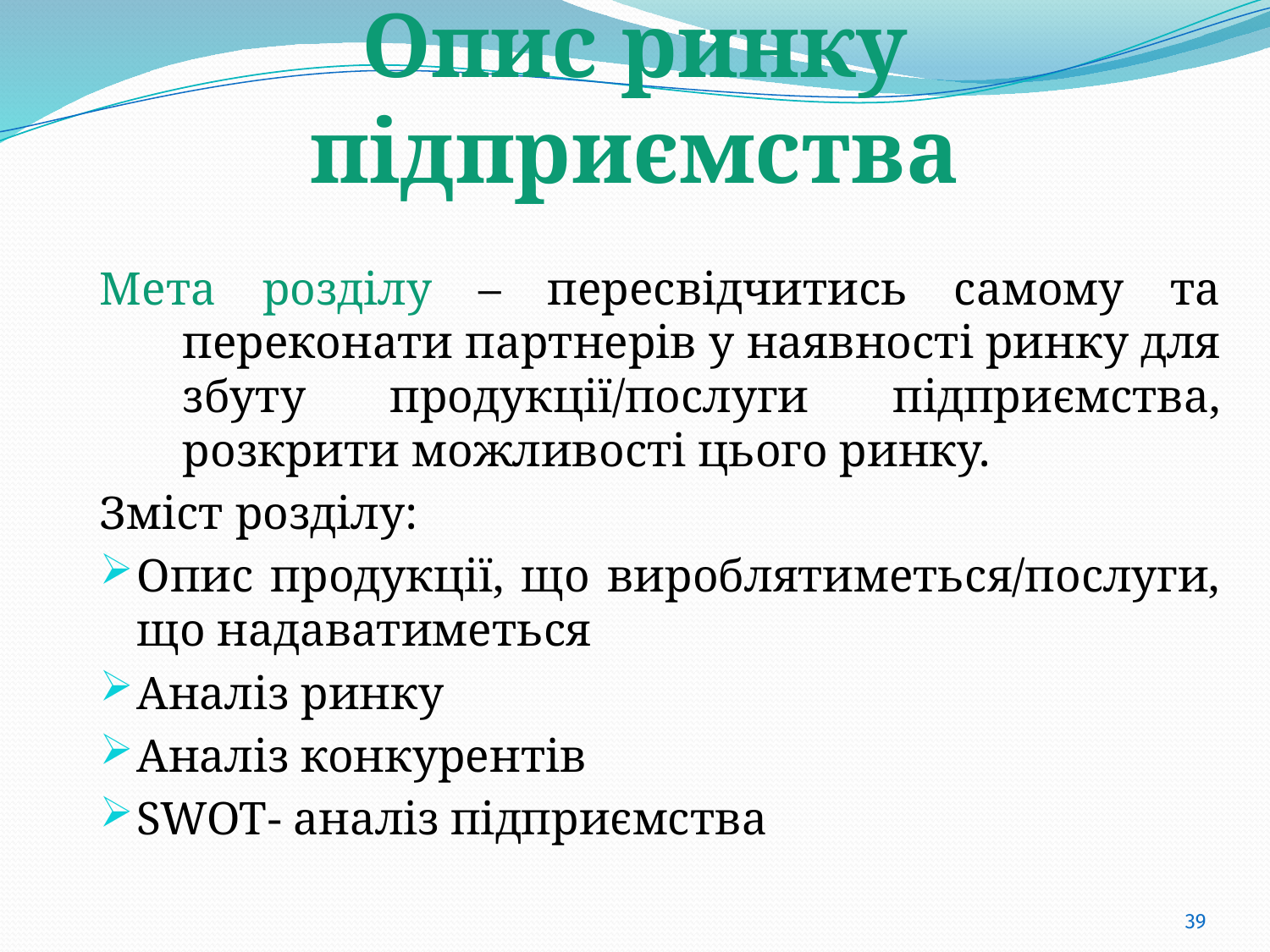

# Опис ринку підприємства
Мета розділу – пересвідчитись самому та переконати партнерів у наявності ринку для збуту продукції/послуги підприємства, розкрити можливості цього ринку.
Зміст розділу:
Опис продукції, що вироблятиметься/послуги, що надаватиметься
Аналіз ринку
Аналіз конкурентів
SWOT- аналіз підприємства
39